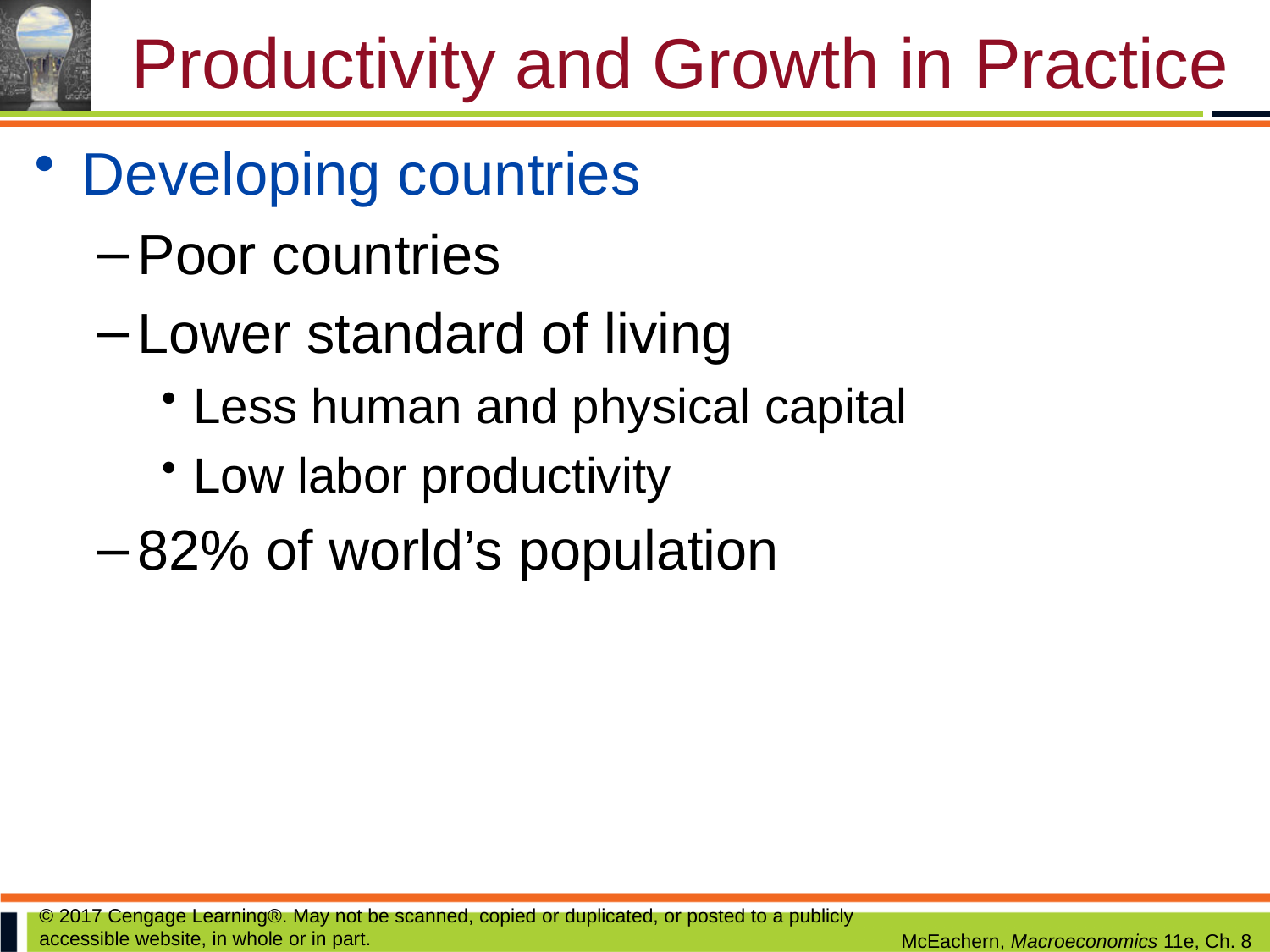

# Productivity and Growth in Practice
Developing countries
Poor countries
Lower standard of living
Less human and physical capital
Low labor productivity
82% of world’s population
© 2017 Cengage Learning®. May not be scanned, copied or duplicated, or posted to a publicly accessible website, in whole or in part.